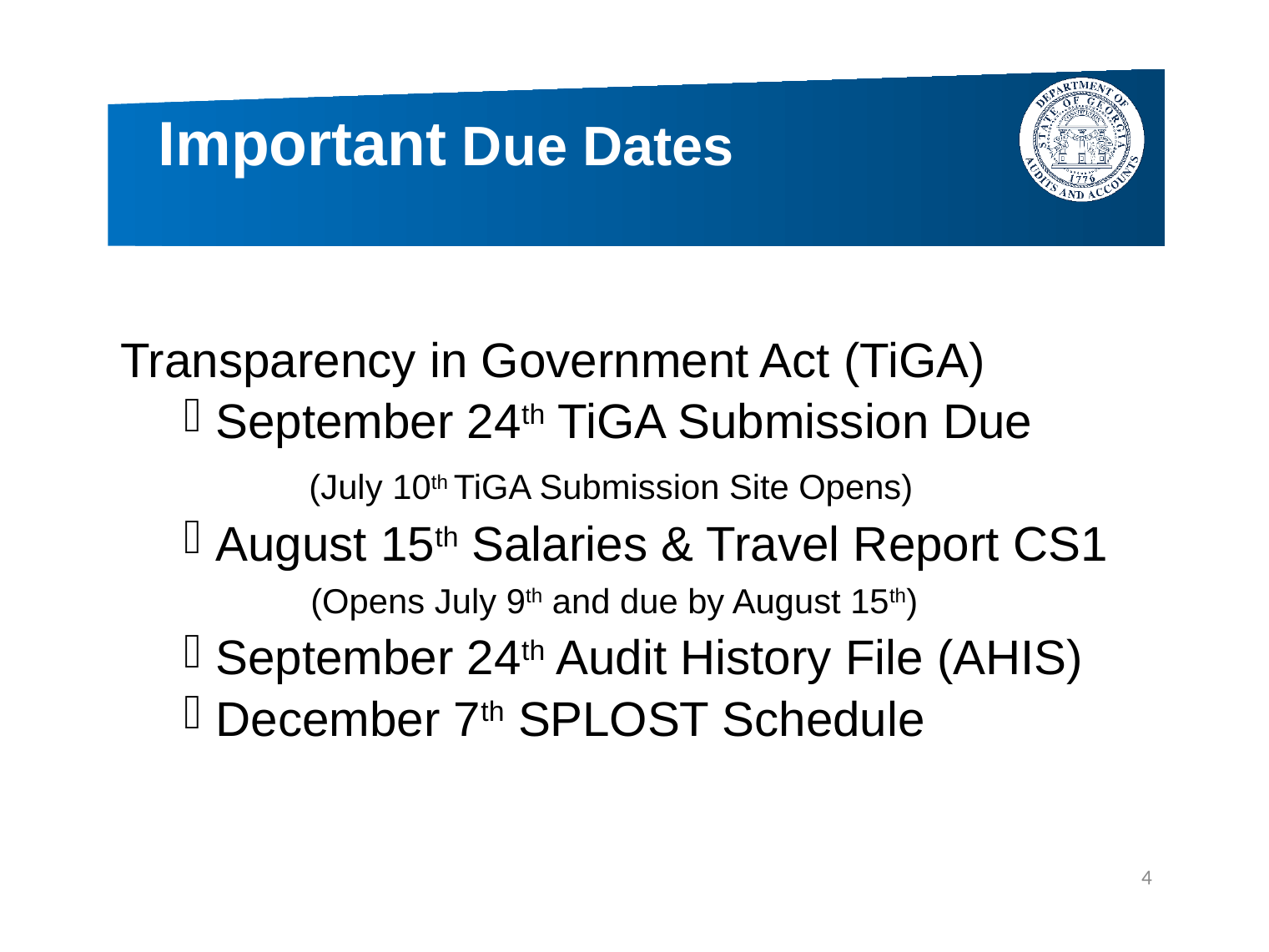

# Important Due Dates

Transparency in Government Act (TiGA)
September 24th TiGA Submission Due
	(July 10th TiGA Submission Site Opens)
August 15th Salaries & Travel Report CS1           (Opens July 9th and due by August 15th)
September 24th Audit History File (AHIS)
December 7th SPLOST Schedule
4